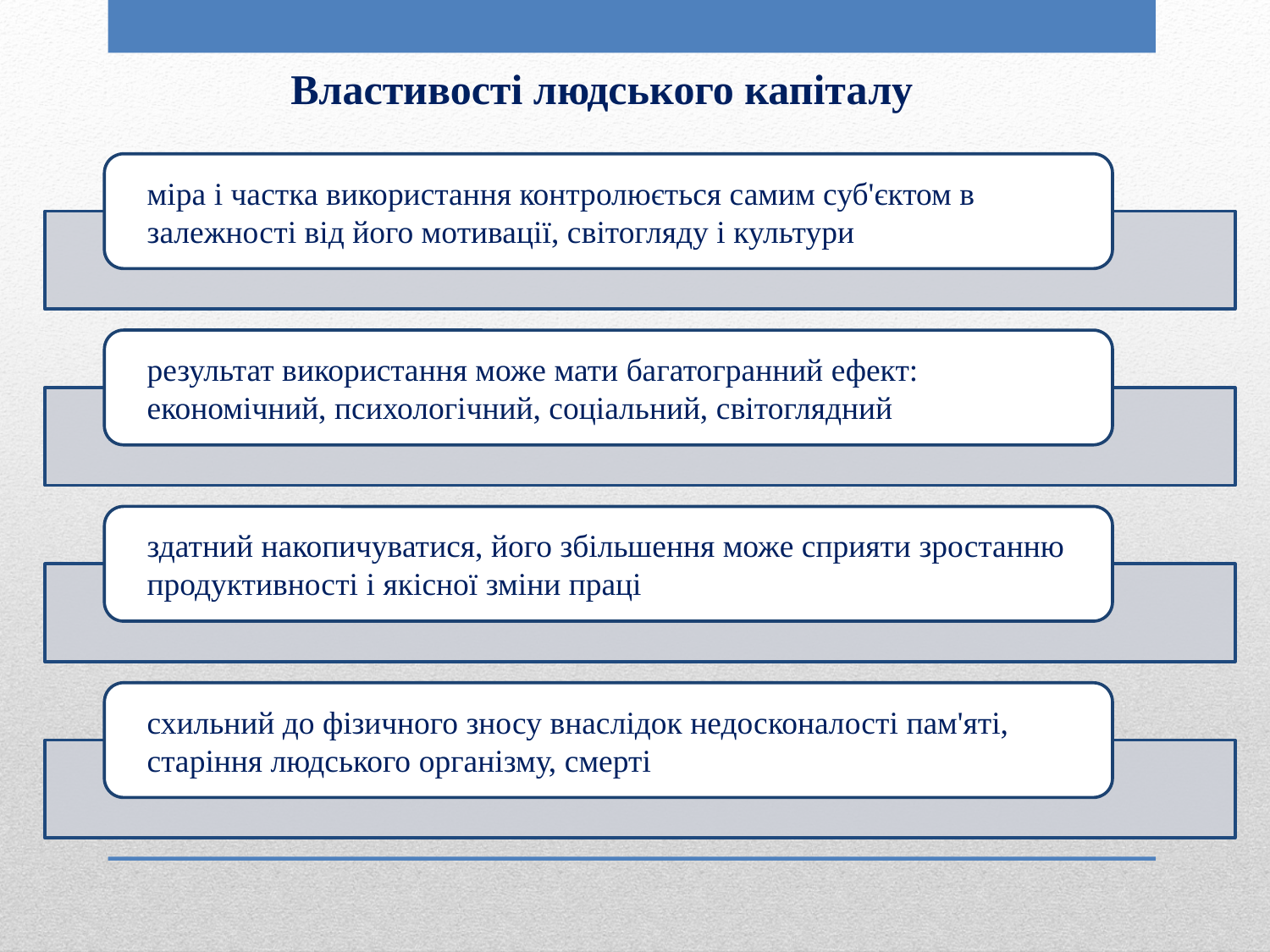

Властивості людського капіталу
міра і частка використання контролюється самим суб'єктом в залежності від його мотивації, світогляду і культури
результат використання може мати багатогранний ефект: економічний, психологічний, соціальний, світоглядний
здатний накопичуватися, його збільшення може сприяти зростанню продуктивності і якісної зміни праці
схильний до фізичного зносу внаслідок недосконалості пам'яті, старіння людського організму, смерті